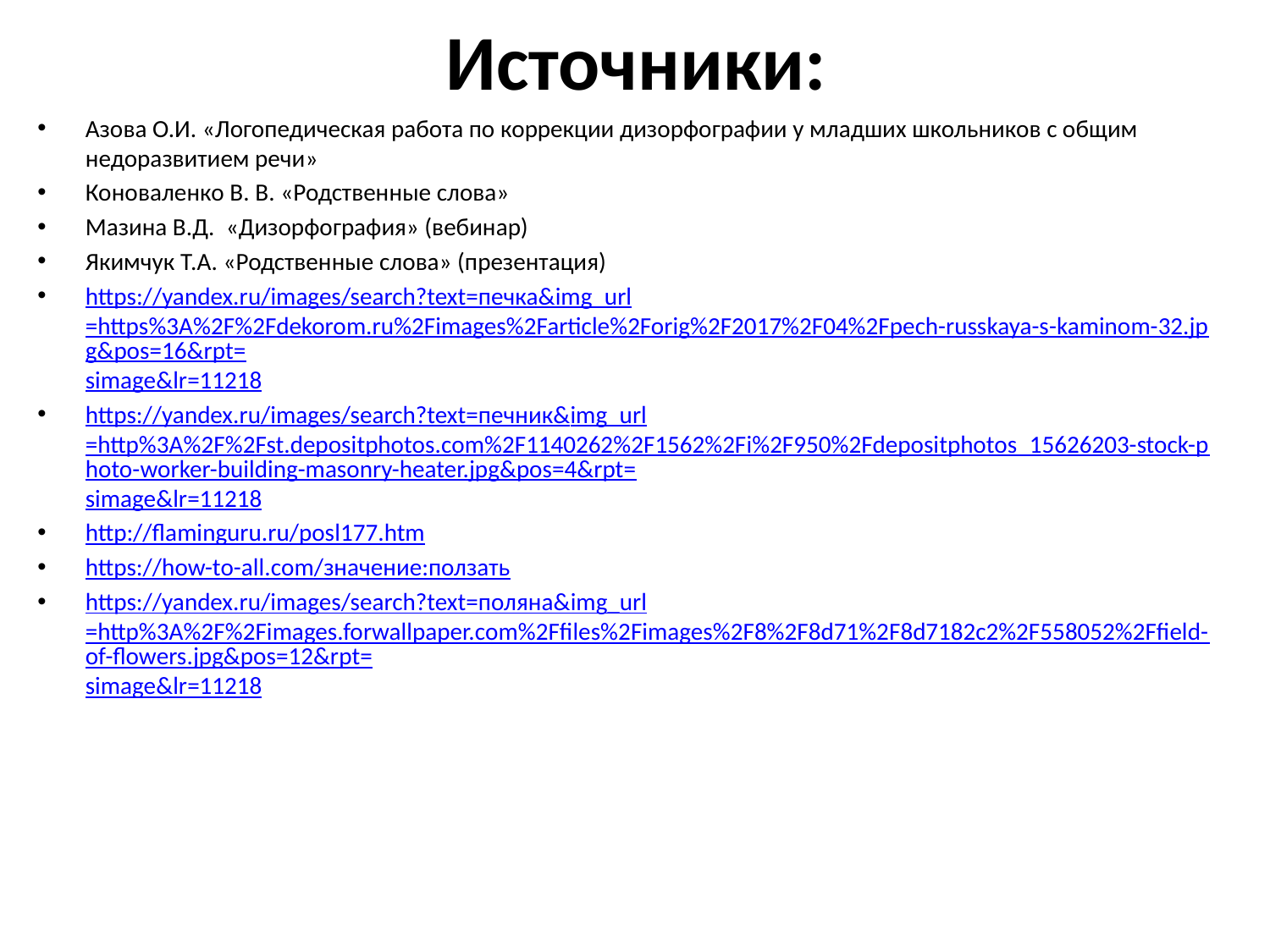

# Источники:
Азова О.И. «Логопедическая работа по коррекции дизорфографии у младших школьников с общим недоразвитием речи»
Коноваленко В. В. «Родственные слова»
Мазина В.Д.  «Дизорфография» (вебинар)
Якимчук Т.А. «Родственные слова» (презентация)
https://yandex.ru/images/search?text=печка&img_url=https%3A%2F%2Fdekorom.ru%2Fimages%2Farticle%2Forig%2F2017%2F04%2Fpech-russkaya-s-kaminom-32.jpg&pos=16&rpt=simage&lr=11218
https://yandex.ru/images/search?text=печник&img_url=http%3A%2F%2Fst.depositphotos.com%2F1140262%2F1562%2Fi%2F950%2Fdepositphotos_15626203-stock-photo-worker-building-masonry-heater.jpg&pos=4&rpt=simage&lr=11218
http://flaminguru.ru/posl177.htm
https://how-to-all.com/значение:ползать
https://yandex.ru/images/search?text=поляна&img_url=http%3A%2F%2Fimages.forwallpaper.com%2Ffiles%2Fimages%2F8%2F8d71%2F8d7182c2%2F558052%2Ffield-of-flowers.jpg&pos=12&rpt=simage&lr=11218